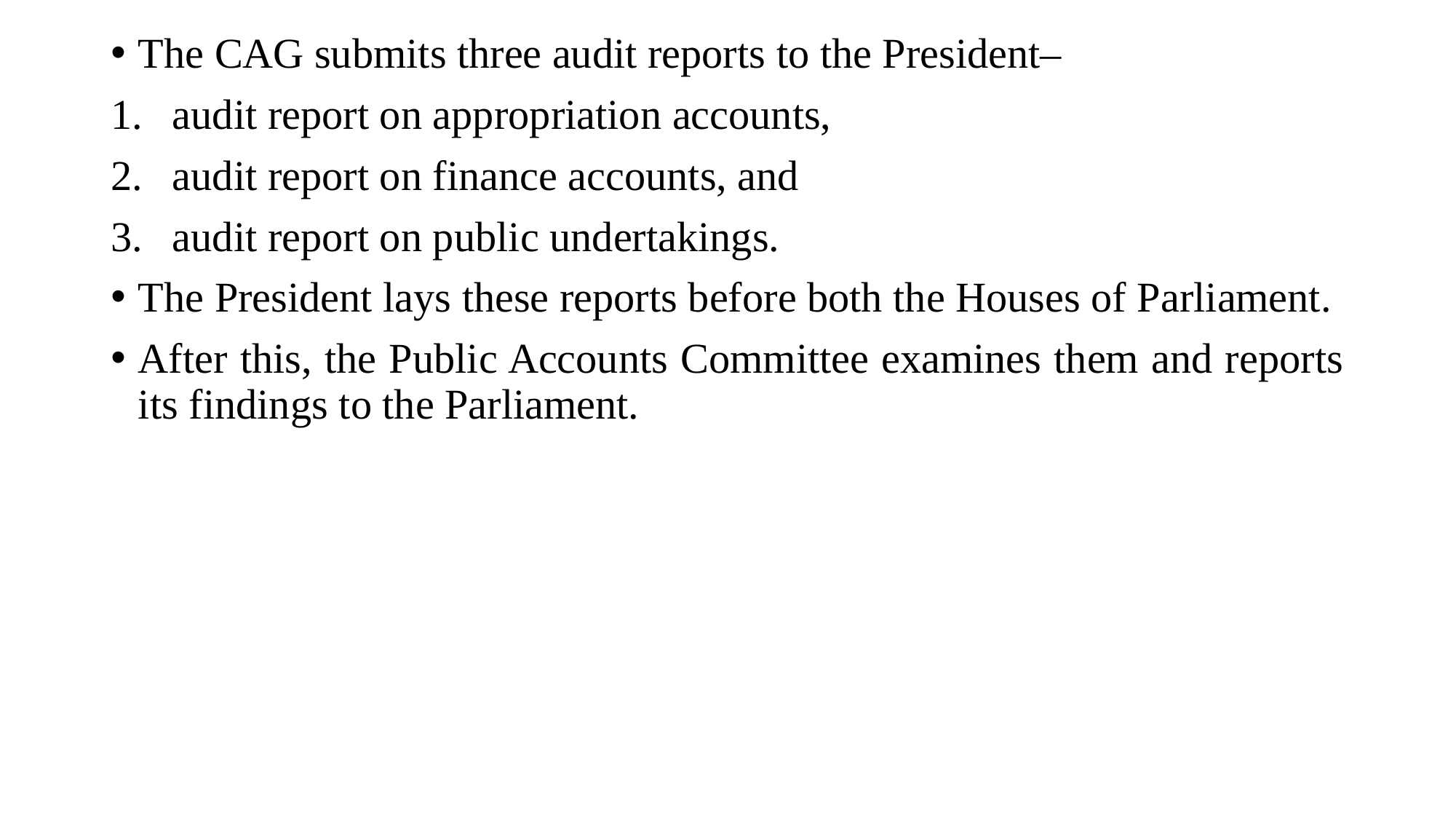

The CAG submits three audit reports to the President–
audit report on appropriation accounts,
audit report on finance accounts, and
audit report on public undertakings.
The President lays these reports before both the Houses of Parliament.
After this, the Public Accounts Committee examines them and reports its findings to the Parliament.